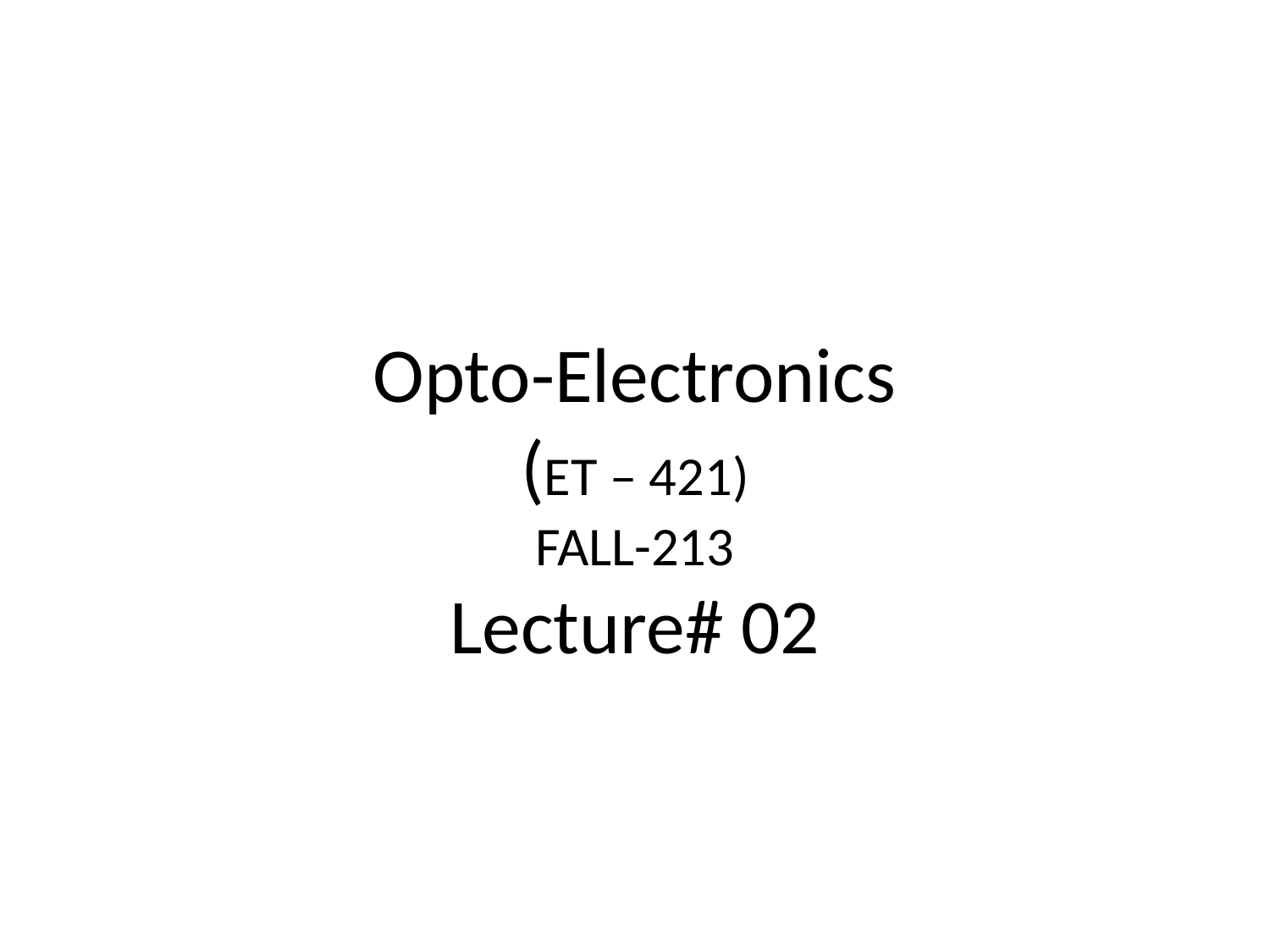

# Opto-Electronics (ET – 421) FALL-213 Lecture# 02